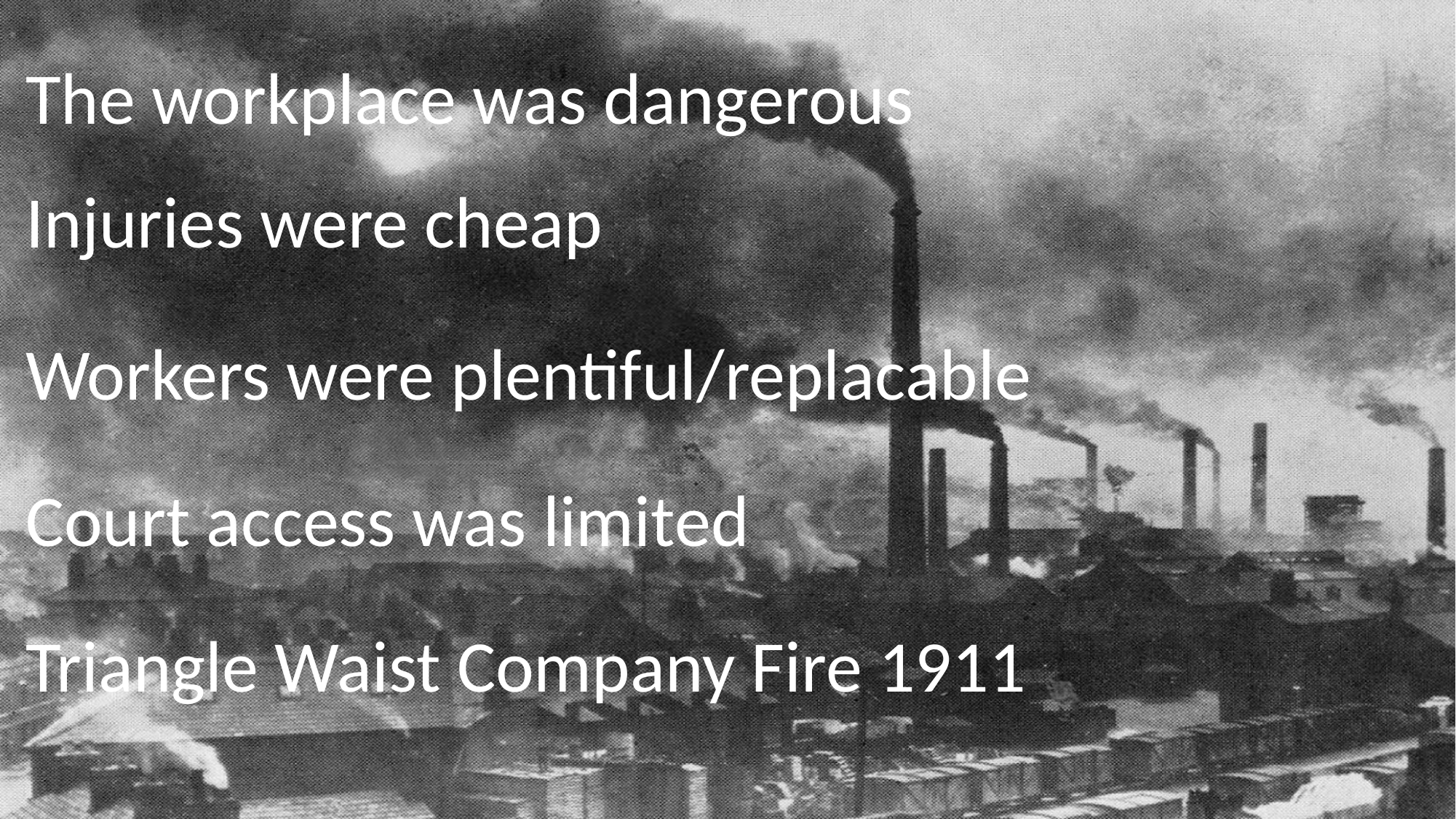

The workplace was dangerous

Injuries were cheap

Workers were plentiful/replacable

Court access was limited

Triangle Waist Company Fire 1911